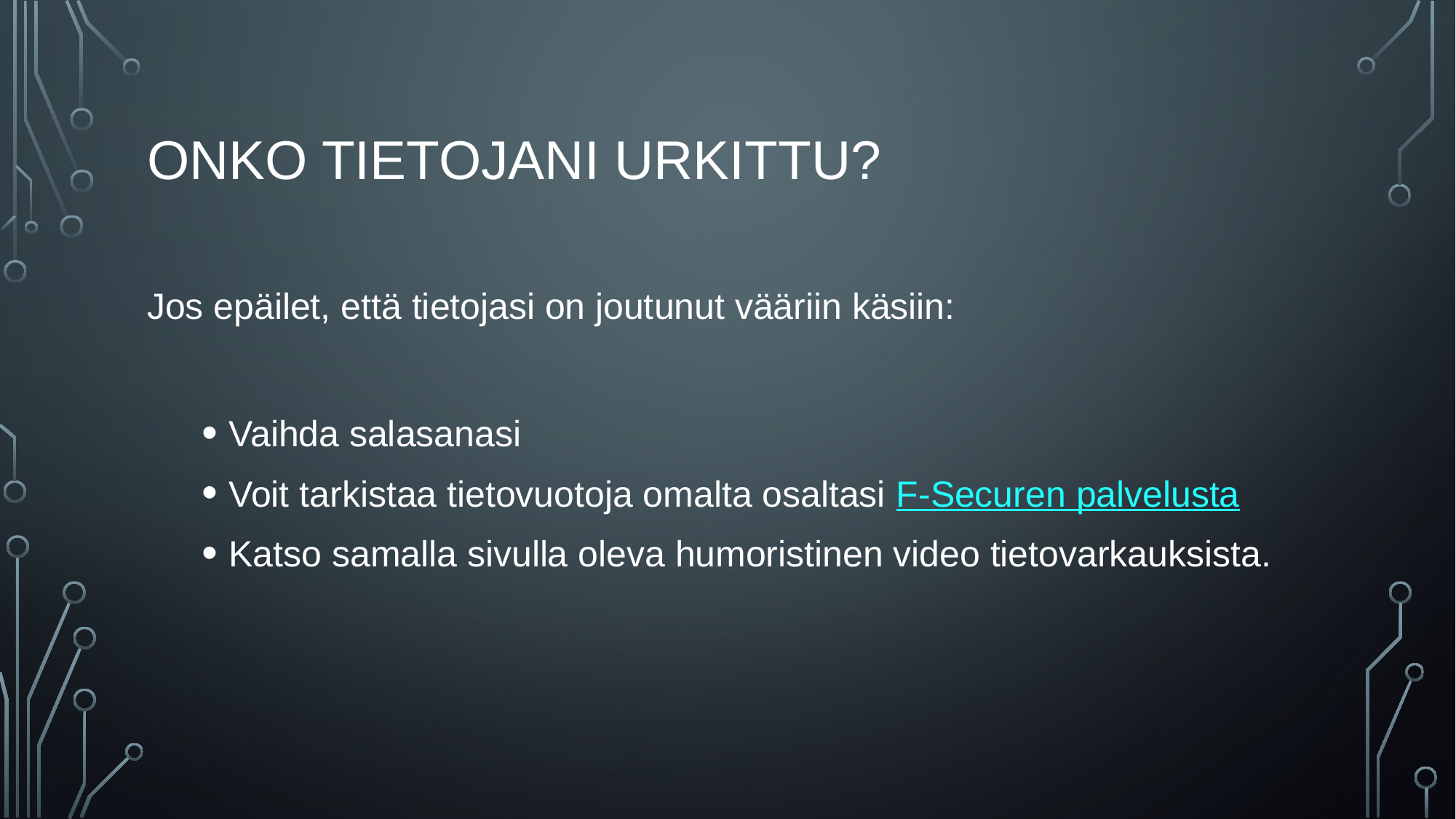

# Onko tietojani urkittu?
Jos epäilet, että tietojasi on joutunut vääriin käsiin:

Vaihda salasanasi
Voit tarkistaa tietovuotoja omalta osaltasi F-Securen palvelusta
Katso samalla sivulla oleva humoristinen video tietovarkauksista.